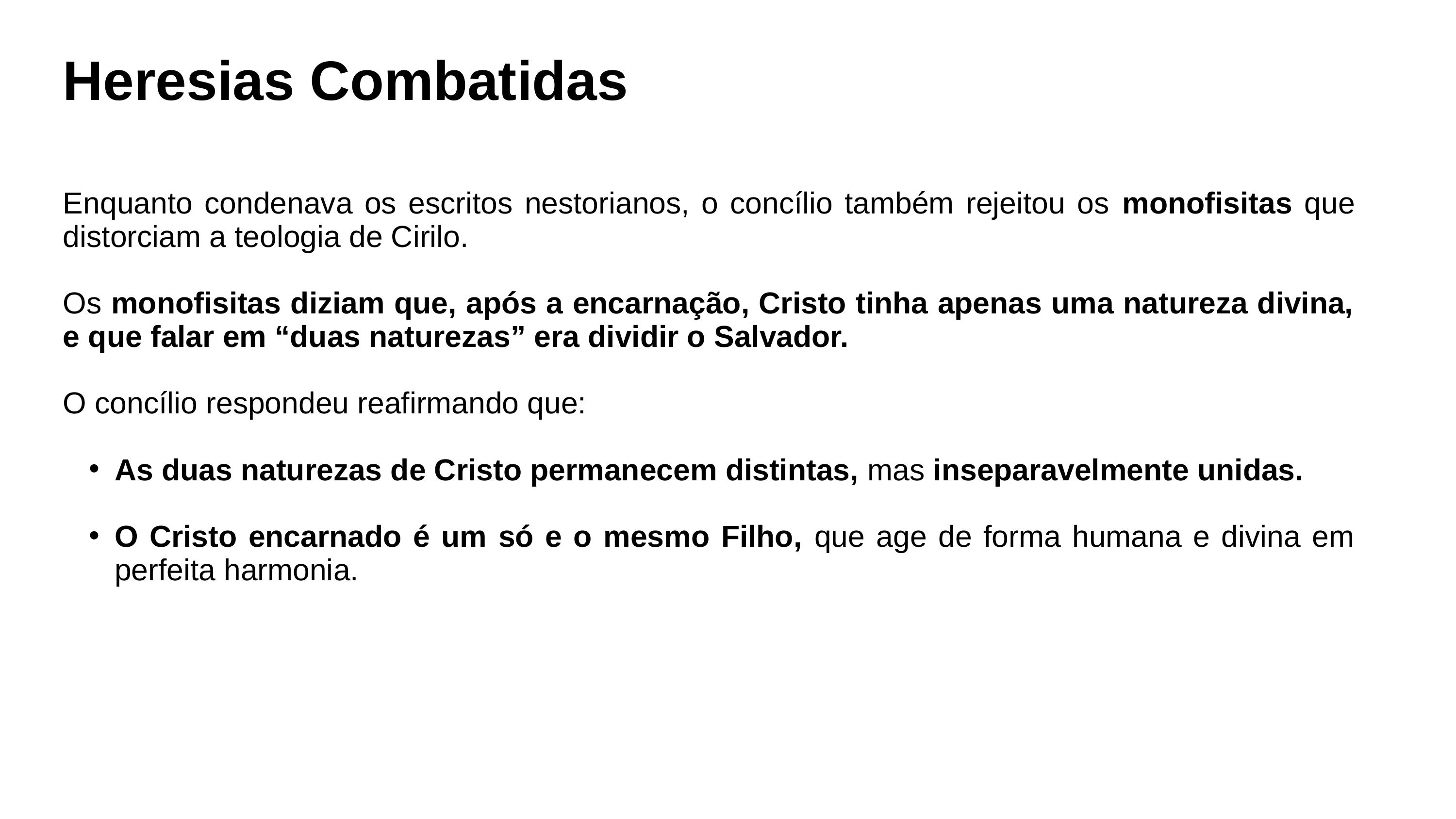

Heresias Combatidas

Enquanto condenava os escritos nestorianos, o concílio também rejeitou os monofisitas que distorciam a teologia de Cirilo.

Os monofisitas diziam que, após a encarnação, Cristo tinha apenas uma natureza divina, e que falar em “duas naturezas” era dividir o Salvador.

O concílio respondeu reafirmando que:

As duas naturezas de Cristo permanecem distintas, mas inseparavelmente unidas.

O Cristo encarnado é um só e o mesmo Filho, que age de forma humana e divina em perfeita harmonia.